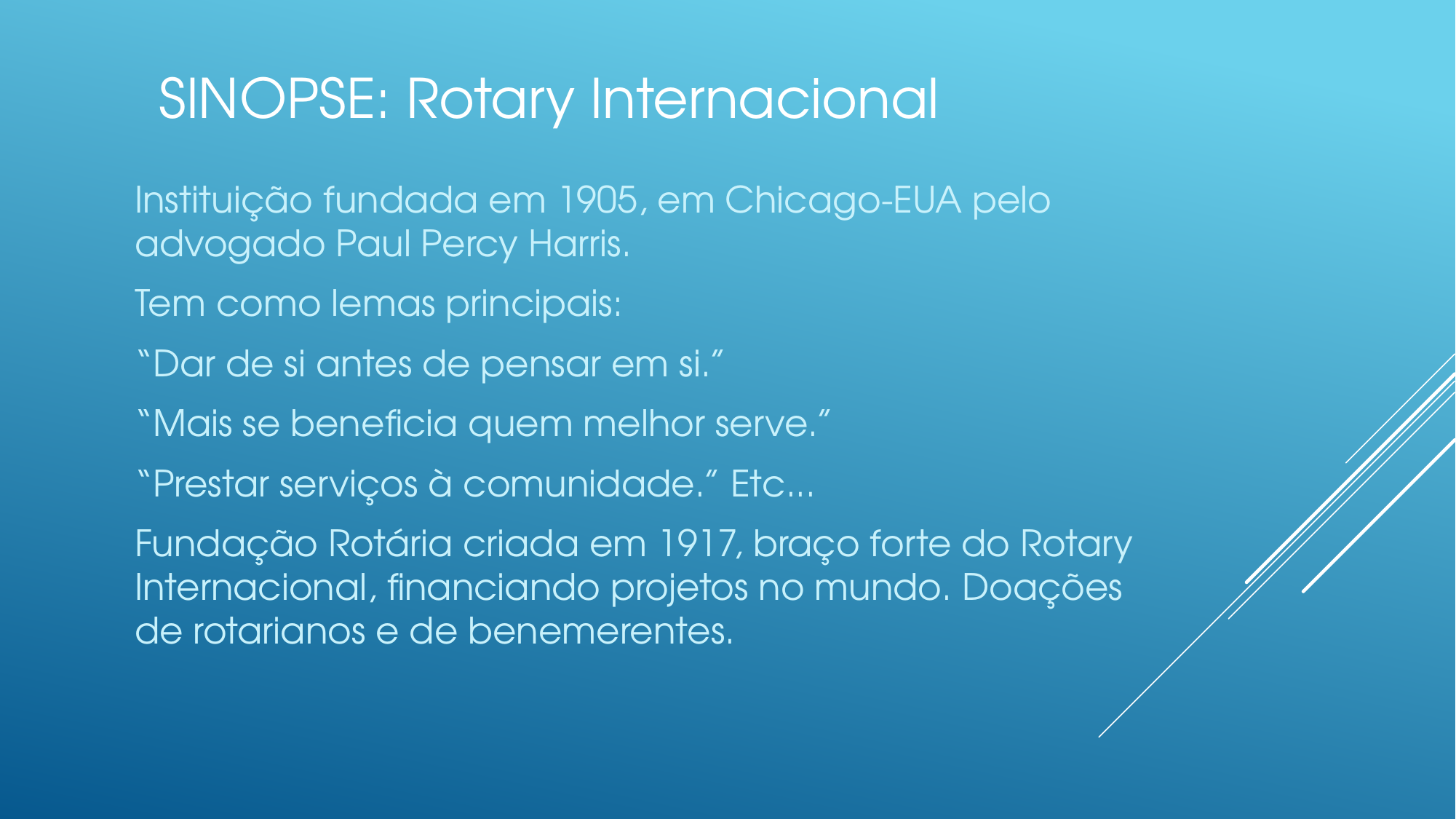

# Sinopse: Rotary Internacional
Instituição fundada em 1905, em Chicago-EUA pelo advogado Paul Percy Harris.
Tem como lemas principais:
“Dar de si antes de pensar em si.”
“Mais se beneficia quem melhor serve.”
“Prestar serviços à comunidade.” Etc...
Fundação Rotária criada em 1917, braço forte do Rotary Internacional, financiando projetos no mundo. Doações de rotarianos e de benemerentes.